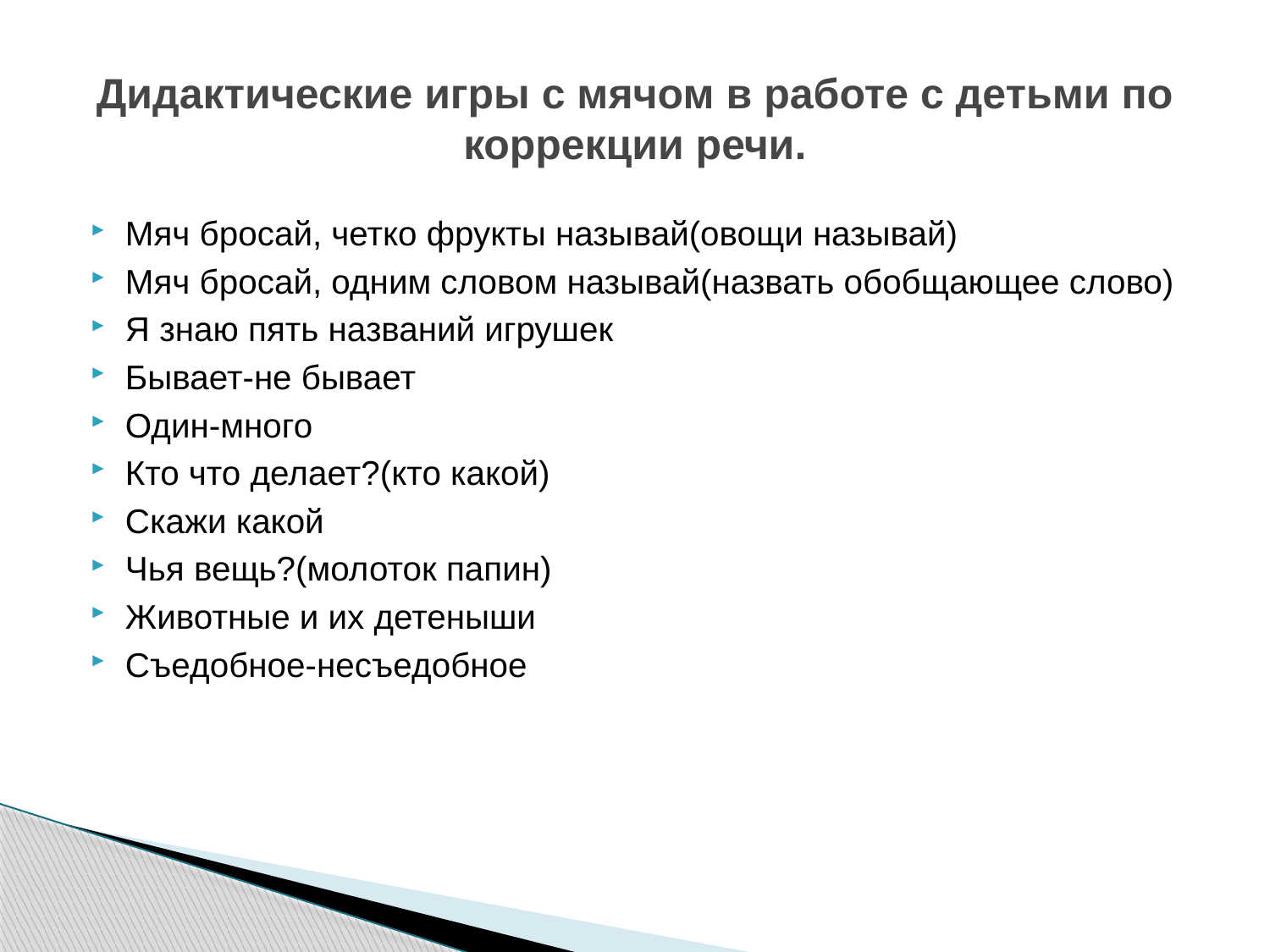

# Дидактические игры с мячом в работе с детьми по коррекции речи.
Мяч бросай, четко фрукты называй(овощи называй)
Мяч бросай, одним словом называй(назвать обобщающее слово)
Я знаю пять названий игрушек
Бывает-не бывает
Один-много
Кто что делает?(кто какой)
Скажи какой
Чья вещь?(молоток папин)
Животные и их детеныши
Съедобное-несъедобное